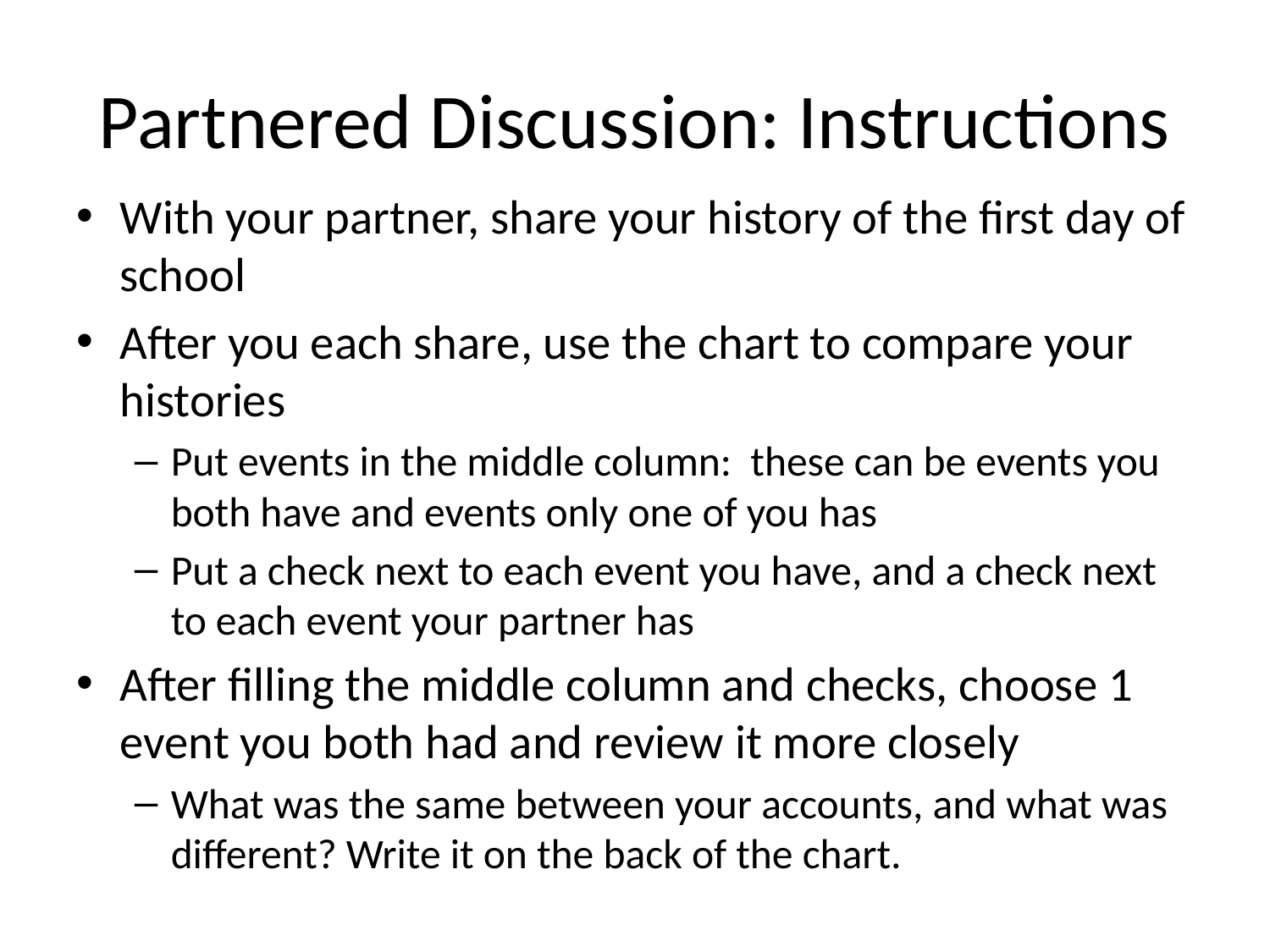

# Partnered Discussion: Instructions
With your partner, share your history of the first day of school
After you each share, use the chart to compare your histories
Put events in the middle column:  these can be events you both have and events only one of you has
Put a check next to each event you have, and a check next to each event your partner has
After filling the middle column and checks, choose 1 event you both had and review it more closely
What was the same between your accounts, and what was different? Write it on the back of the chart.